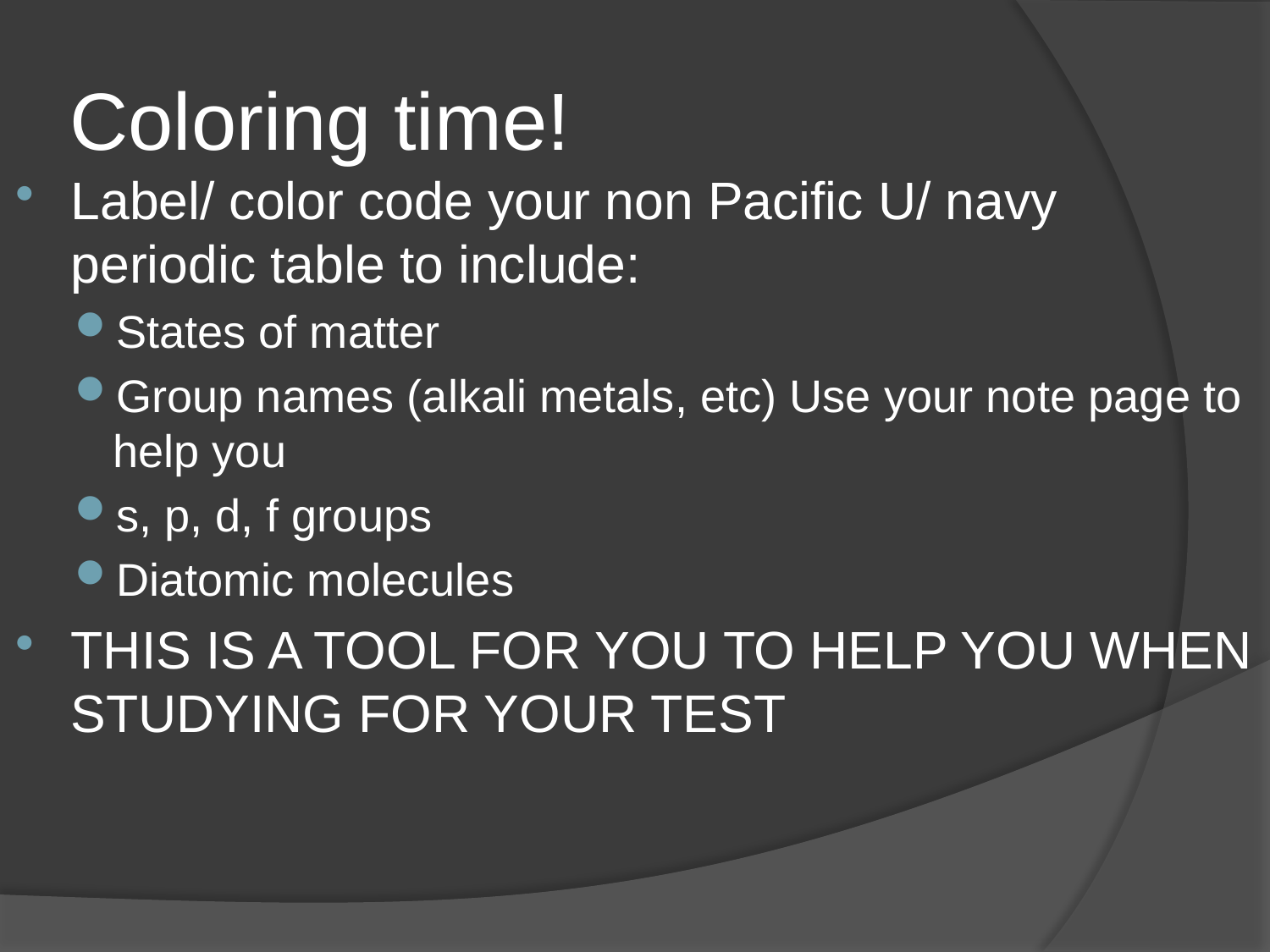

# Coloring time!
Label/ color code your non Pacific U/ navy periodic table to include:
States of matter
Group names (alkali metals, etc) Use your note page to help you
s, p, d, f groups
Diatomic molecules
THIS IS A TOOL FOR YOU TO HELP YOU WHEN STUDYING FOR YOUR TEST